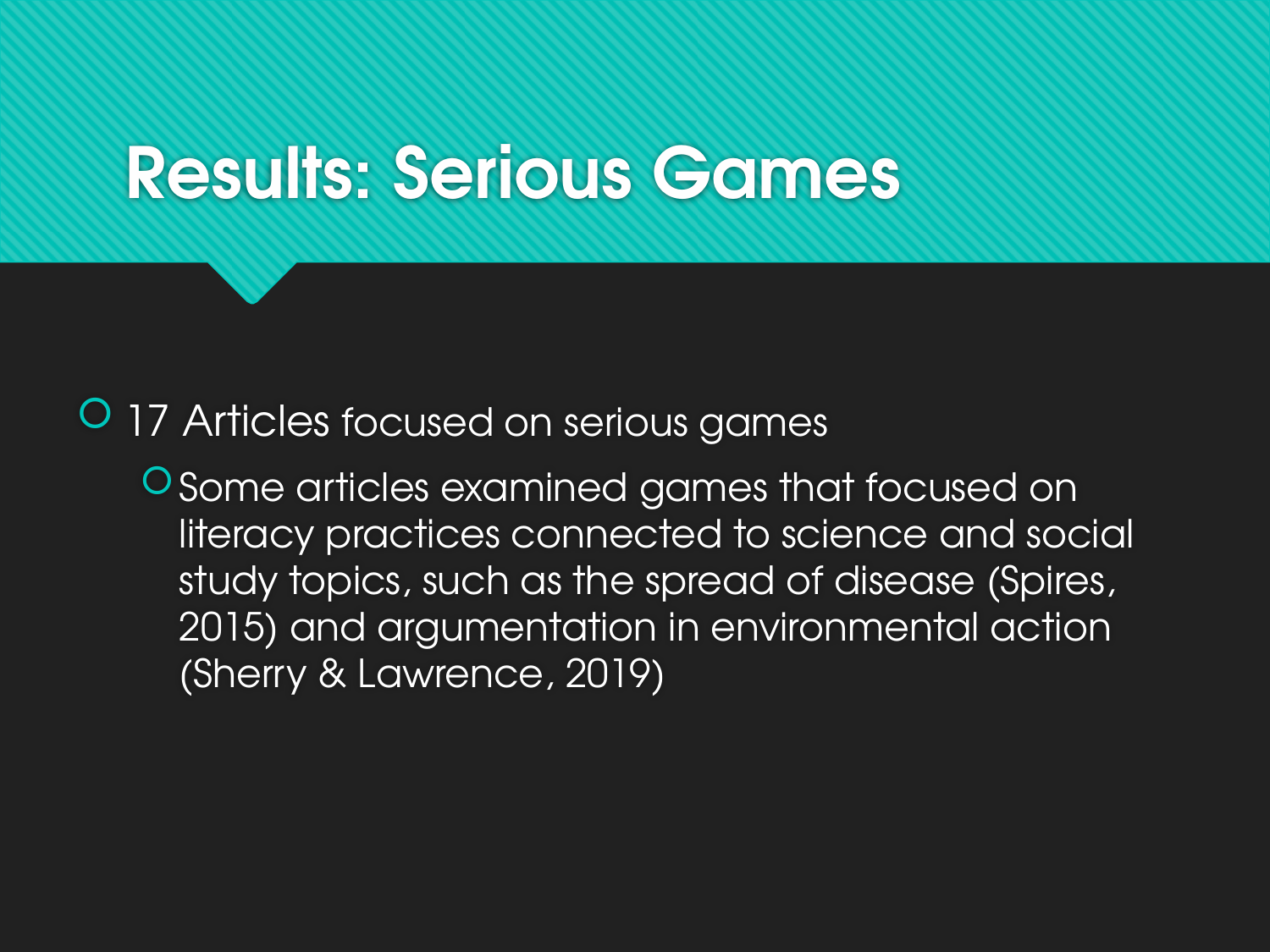

# Results: Serious Games
17 Articles focused on serious games
Some articles examined games that focused on literacy practices connected to science and social study topics, such as the spread of disease (Spires, 2015) and argumentation in environmental action (Sherry & Lawrence, 2019)